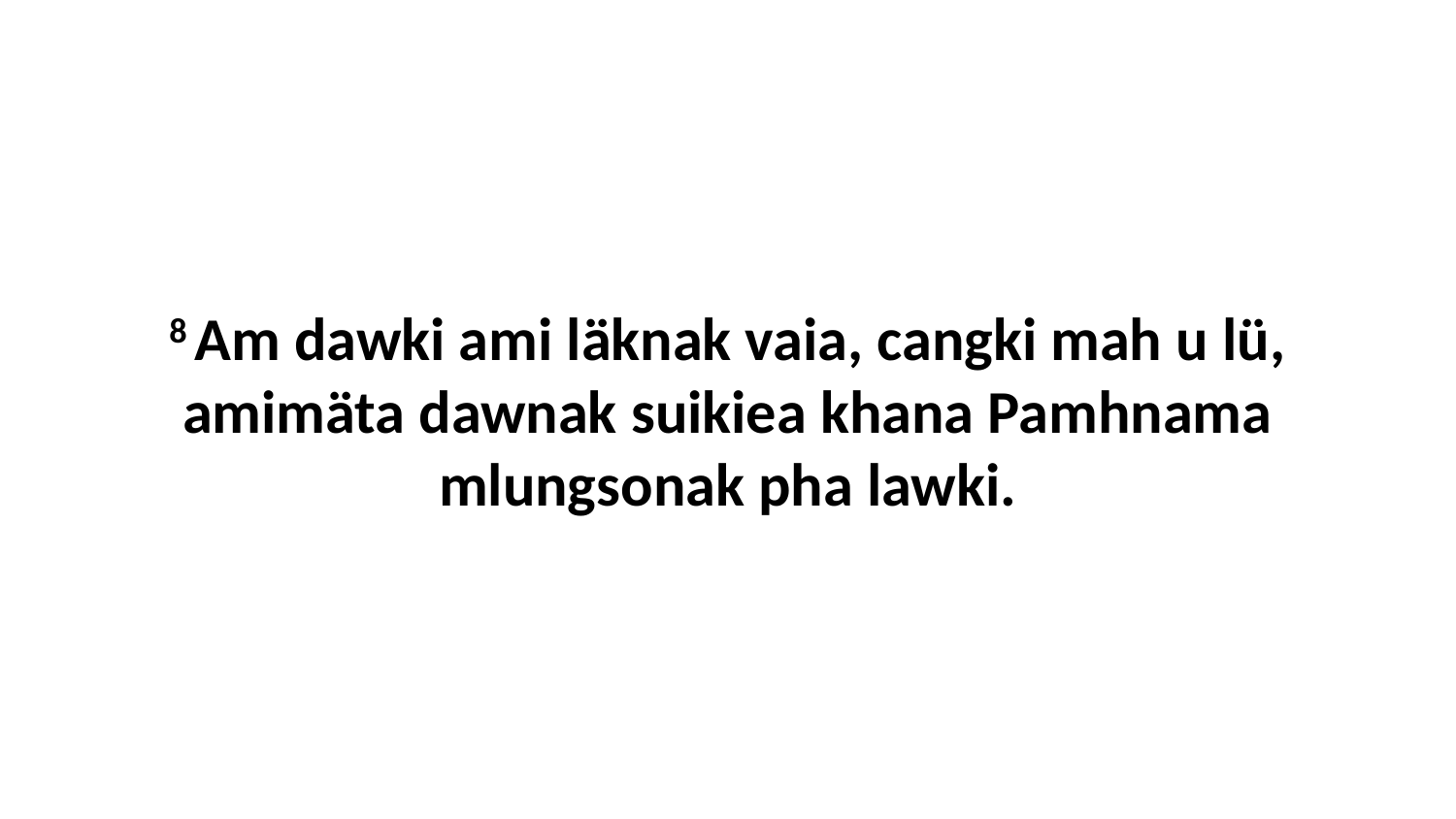

8 Am dawki ami läknak vaia, cangki mah u lü, amimäta dawnak suikiea khana Pamhnama mlungsonak pha lawki.